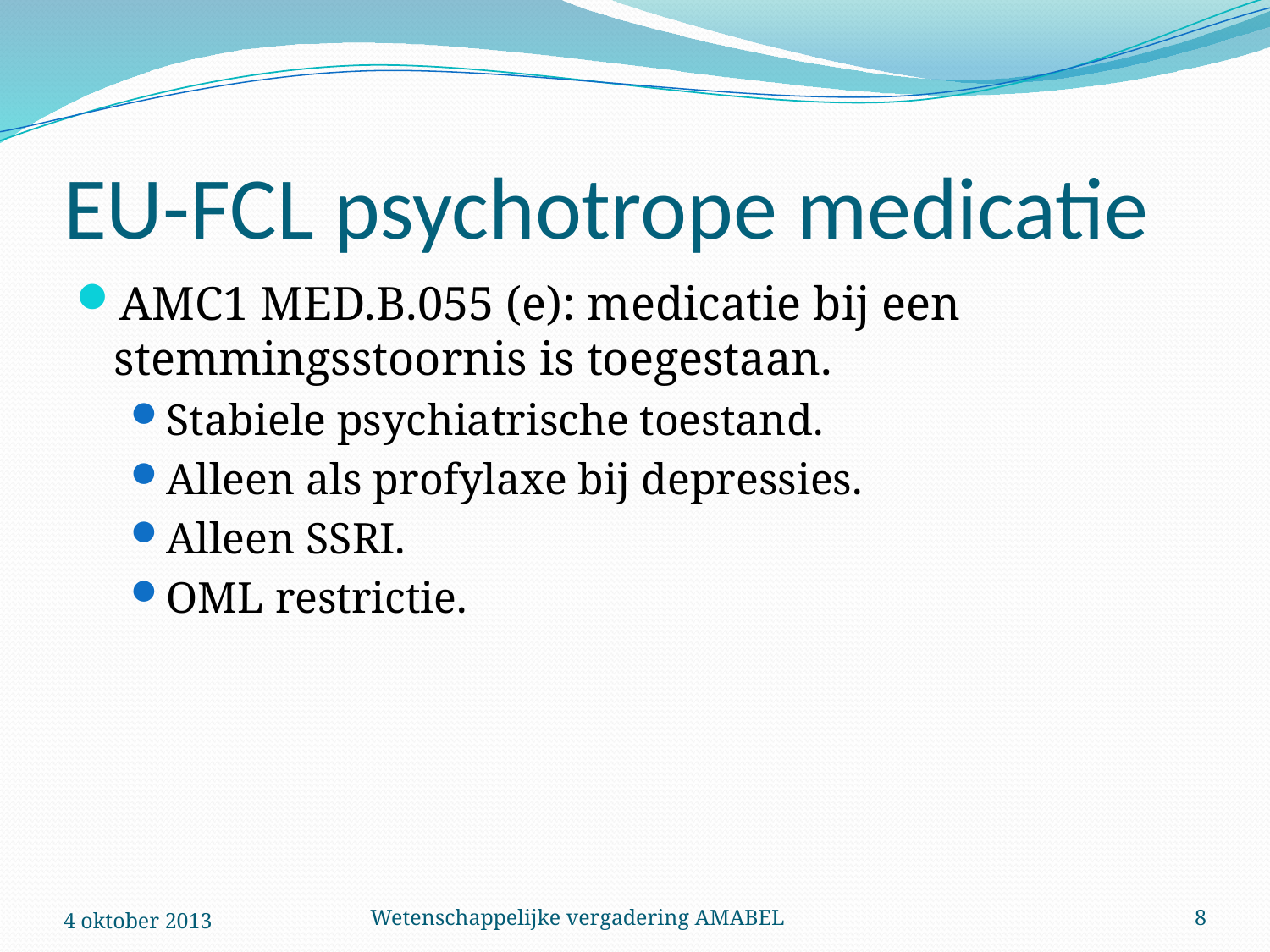

# EU-FCL psychotrope medicatie
AMC1 MED.B.055 (e): medicatie bij een stemmingsstoornis is toegestaan.
Stabiele psychiatrische toestand.
Alleen als profylaxe bij depressies.
Alleen SSRI.
OML restrictie.
4 oktober 2013
Wetenschappelijke vergadering AMABEL
8